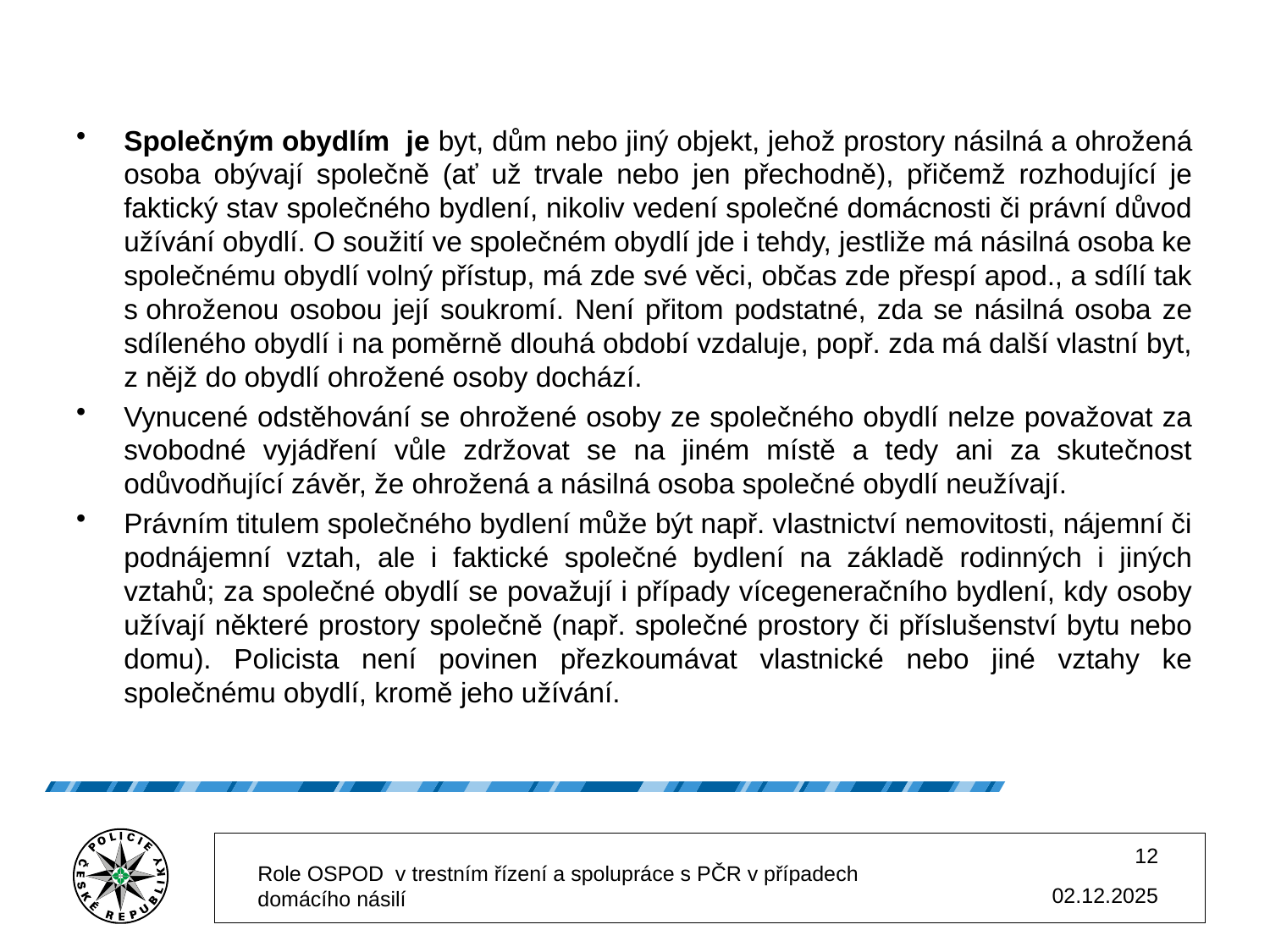

#
Společným obydlím  je byt, dům nebo jiný objekt, jehož prostory násilná a ohrožená osoba obývají společně (ať už trvale nebo jen přechodně), přičemž rozhodující je faktický stav společného bydlení, nikoliv vedení společné domácnosti či právní důvod užívání obydlí. O soužití ve společném obydlí jde i tehdy, jestliže má násilná osoba ke společnému obydlí volný přístup, má zde své věci, občas zde přespí apod., a sdílí tak s ohroženou osobou její soukromí. Není přitom podstatné, zda se násilná osoba ze sdíleného obydlí i na poměrně dlouhá období vzdaluje, popř. zda má další vlastní byt, z nějž do obydlí ohrožené osoby dochází.
Vynucené odstěhování se ohrožené osoby ze společného obydlí nelze považovat za svobodné vyjádření vůle zdržovat se na jiném místě a tedy ani za skutečnost odůvodňující závěr, že ohrožená a násilná osoba společné obydlí neužívají.
Právním titulem společného bydlení může být např. vlastnictví nemovitosti, nájemní či podnájemní vztah, ale i faktické společné bydlení na základě rodinných i jiných vztahů; za společné obydlí se považují i případy vícegeneračního bydlení, kdy osoby užívají některé prostory společně (např. společné prostory či příslušenství bytu nebo domu). Policista není povinen přezkoumávat vlastnické nebo jiné vztahy ke společnému obydlí, kromě jeho užívání.

12
Role OSPOD  v trestním řízení a spolupráce s PČR v případech domácího násilí
02.12.2025